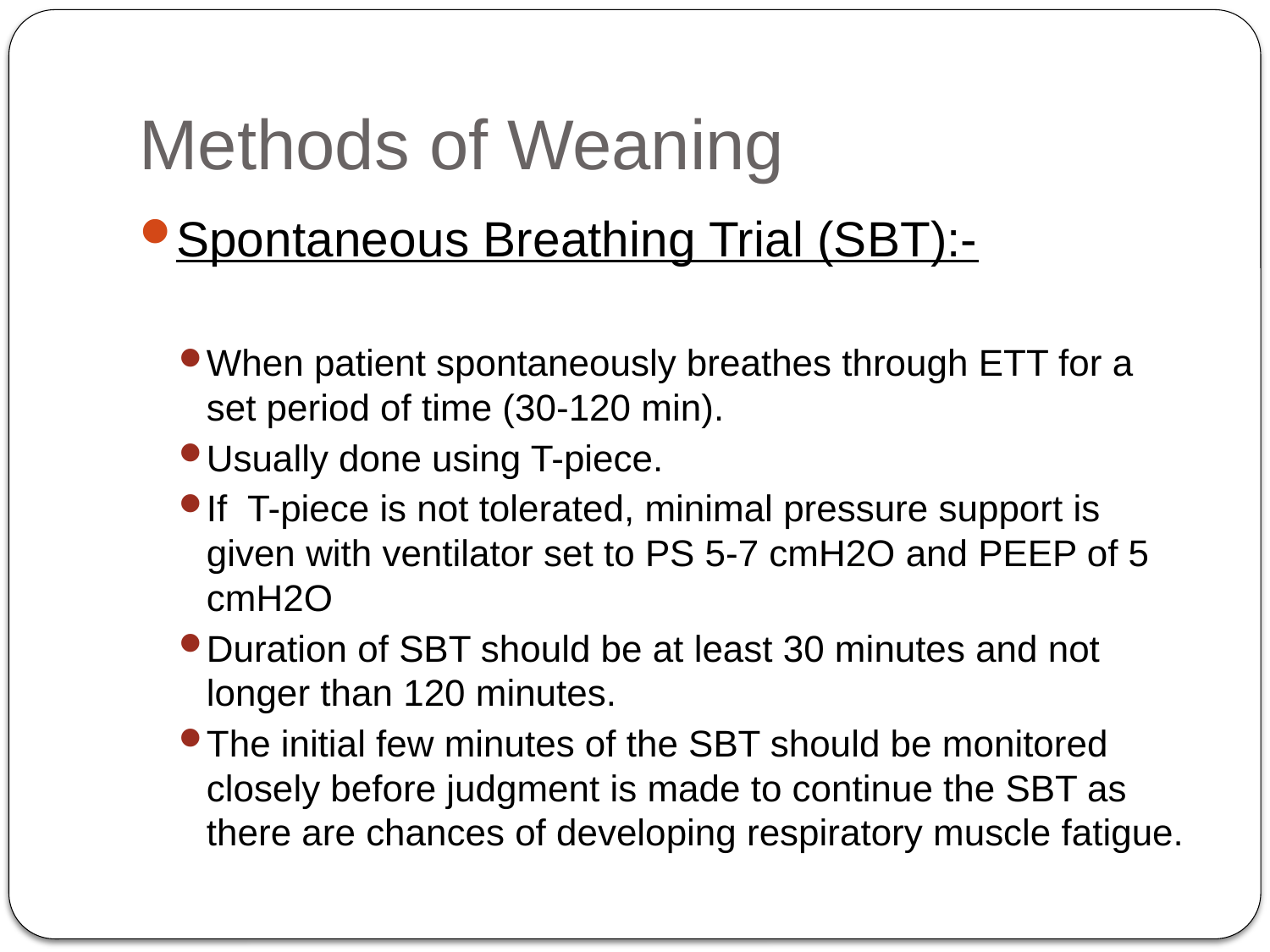

# Methods of Weaning
Spontaneous Breathing Trial (SBT):-

When patient spontaneously breathes through ETT for a set period of time (30-120 min).
Usually done using T-piece.
If  T-piece is not tolerated, minimal pressure support is given with ventilator set to PS 5-7 cmH2O and PEEP of 5 cmH2O
Duration of SBT should be at least 30 minutes and not longer than 120 minutes.
The initial few minutes of the SBT should be monitored closely before judgment is made to continue the SBT as there are chances of developing respiratory muscle fatigue.